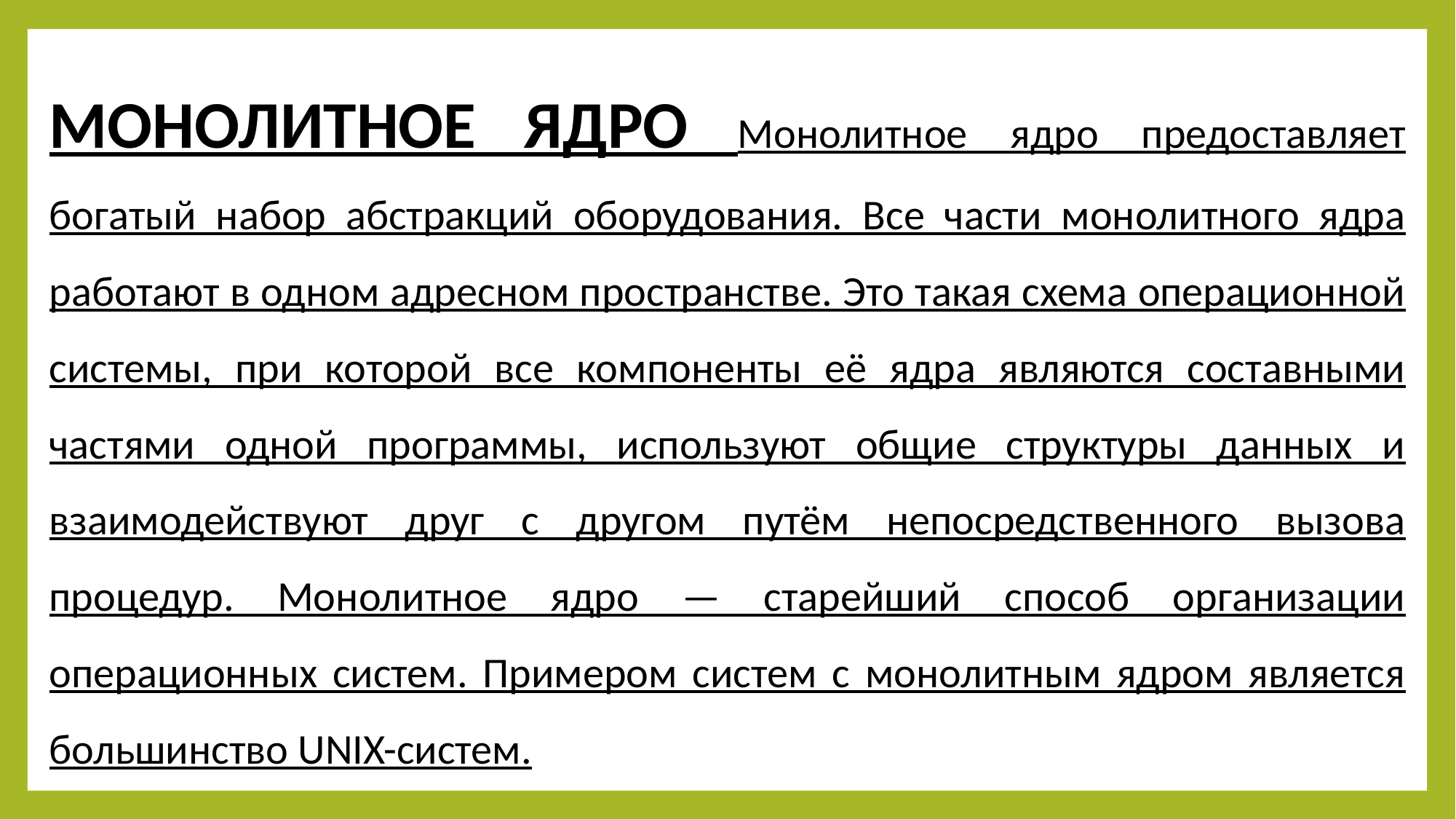

МОНОЛИТНОЕ ЯДРО Монолитное ядро предоставляет богатый набор абстракций оборудования. Все части монолитного ядра работают в одном адресном пространстве. Это такая схема операционной системы, при которой все компоненты её ядра являются составными частями одной программы, используют общие структуры данных и взаимодействуют друг с другом путём непосредственного вызова процедур. Монолитное ядро — старейший способ организации операционных систем. Примером систем с монолитным ядром является большинство UNIX-систем.